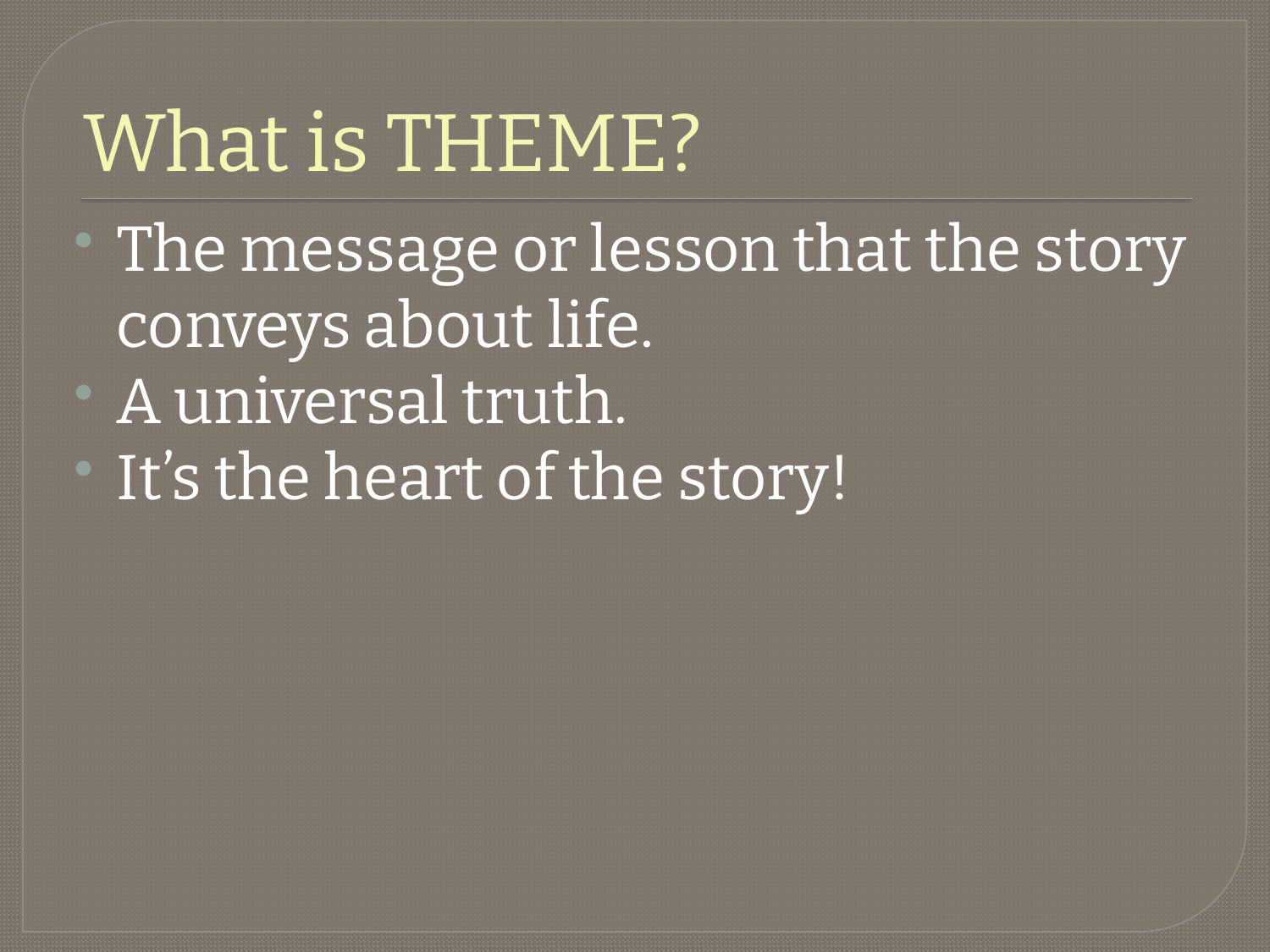

# What is THEME?
The message or lesson that the story conveys about life.
A universal truth.
It’s the heart of the story!